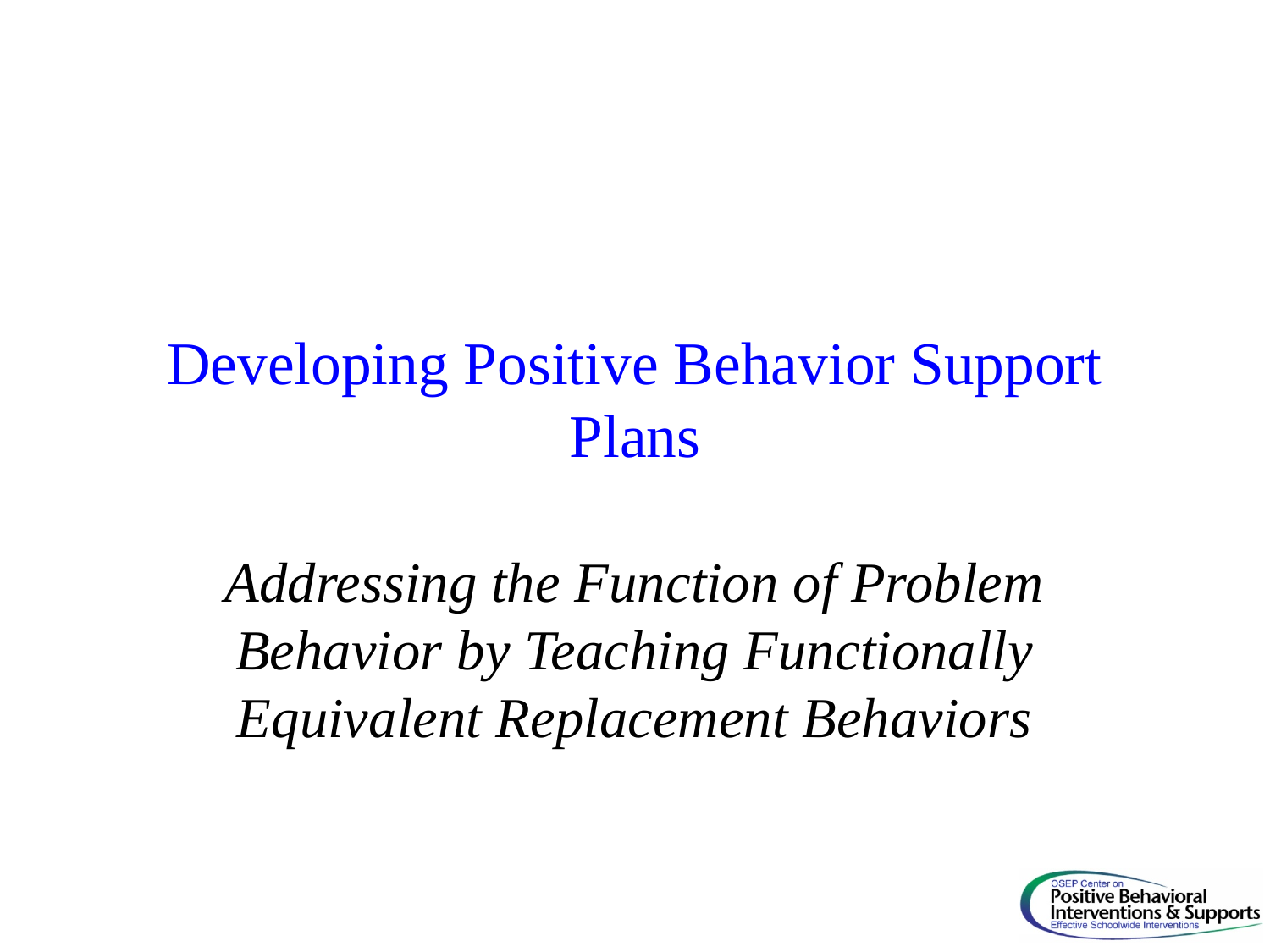

# Developing Positive Behavior Support Plans
Addressing the Function of Problem Behavior by Teaching Functionally Equivalent Replacement Behaviors